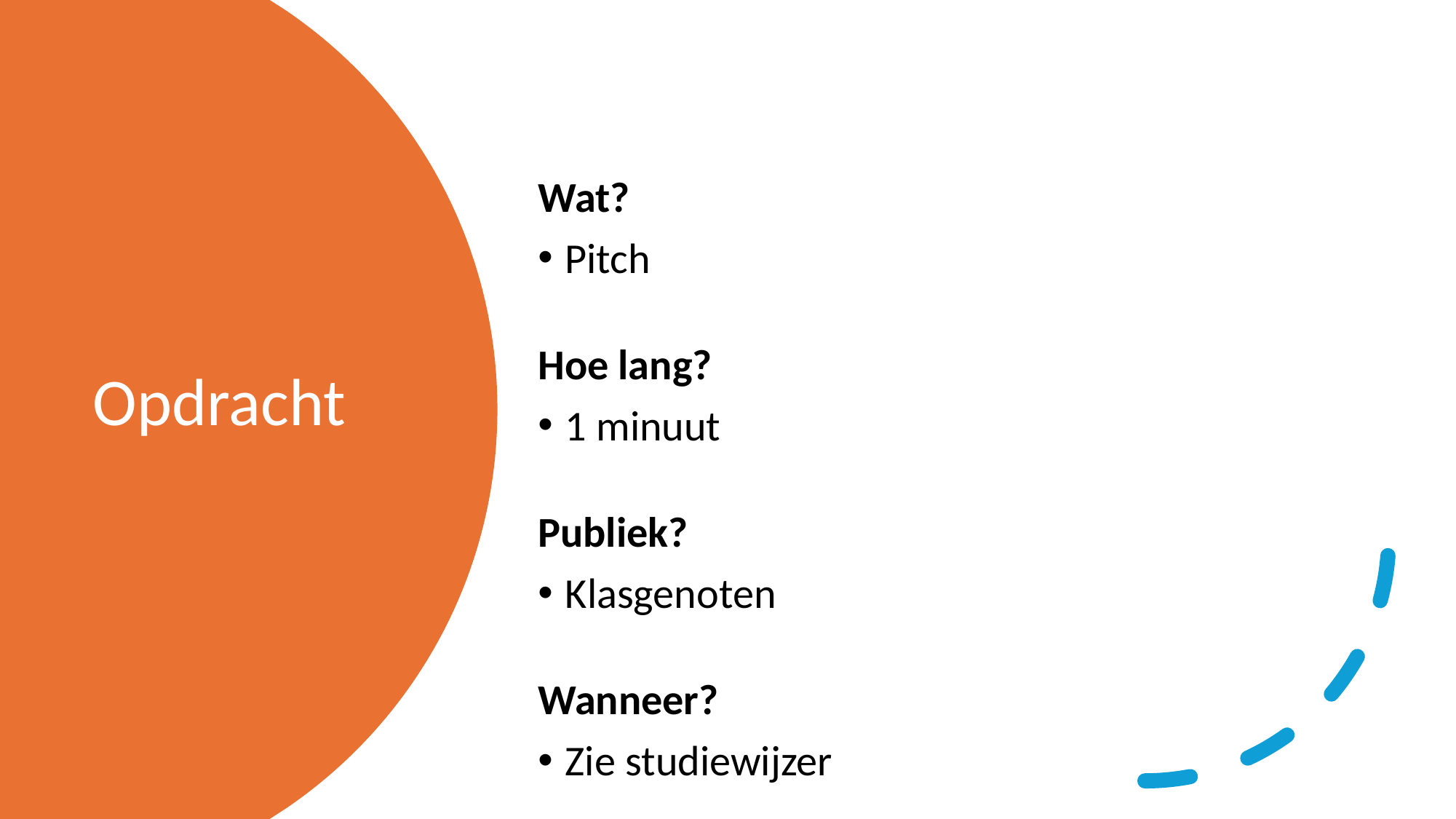

# Opdracht
Wat?
Pitch
Hoe lang?
1 minuut
Publiek?
Klasgenoten
Wanneer?
Zie studiewijzer